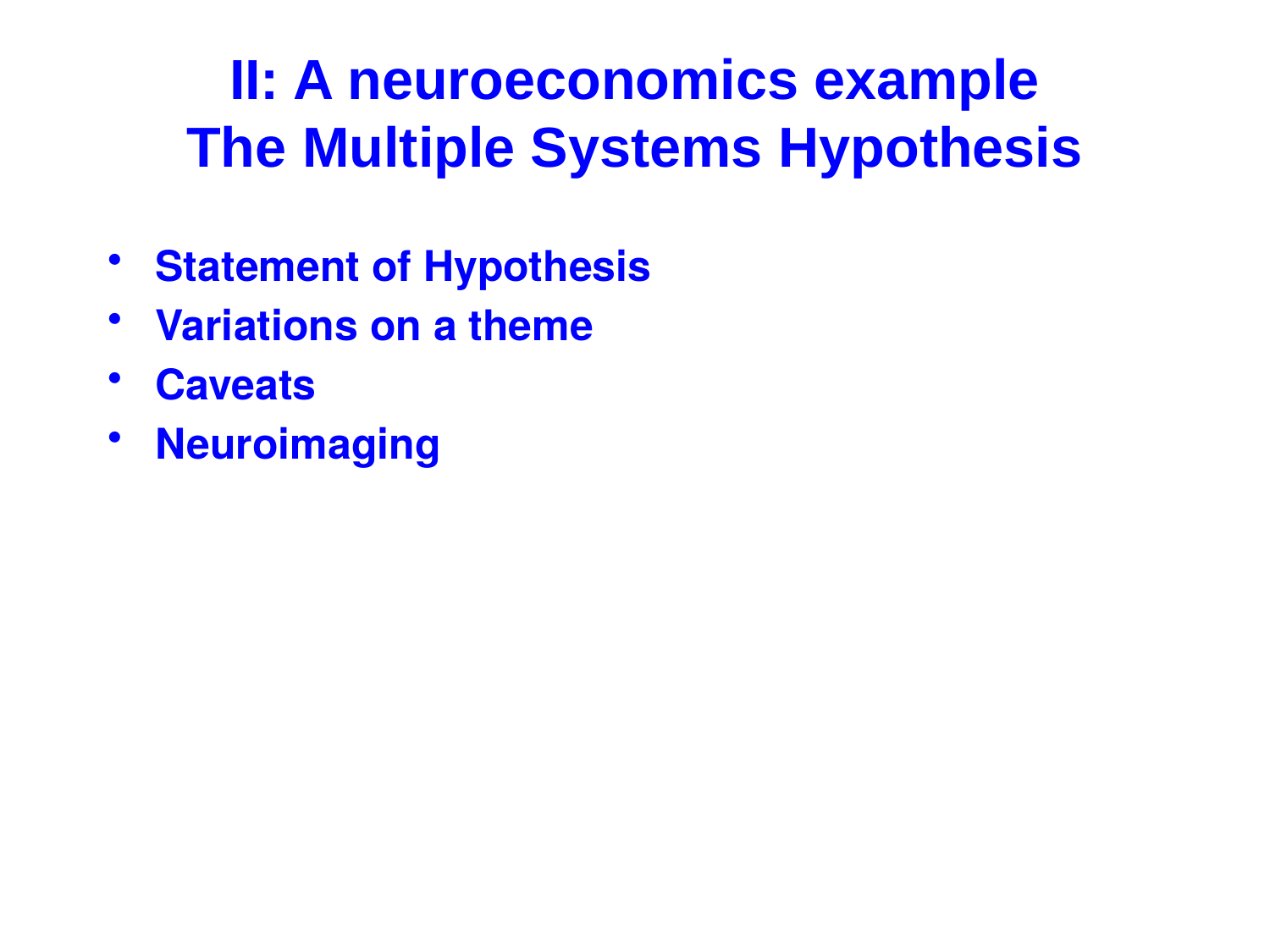

# II: A neuroeconomics example The Multiple Systems Hypothesis
Statement of Hypothesis
Variations on a theme
Caveats
Neuroimaging